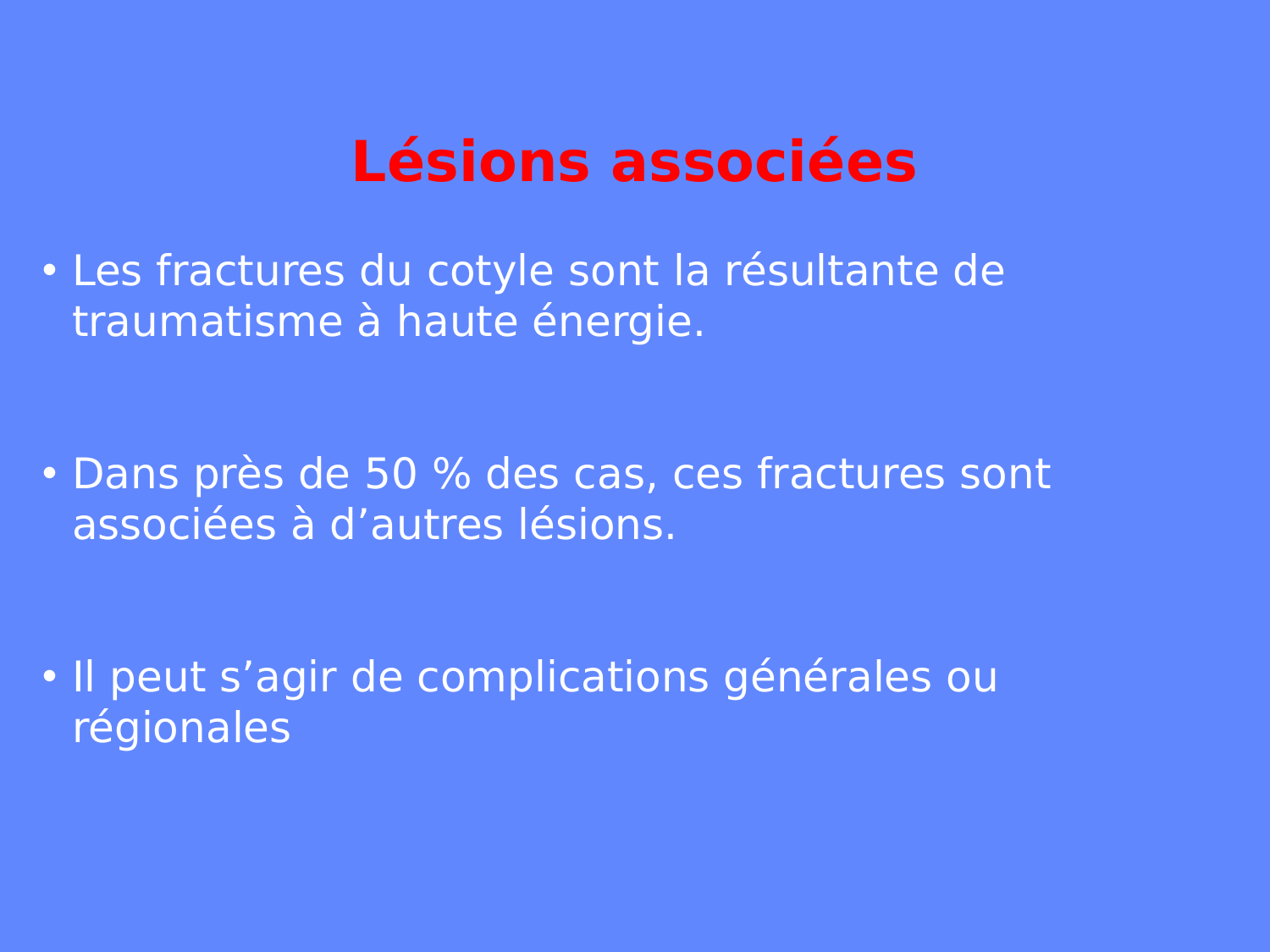

Lésions associées

Les fractures du cotyle sont la résultante de traumatisme à haute énergie.

Dans près de 50 % des cas, ces fractures sont associées à d’autres lésions.

Il peut s’agir de complications générales ou régionales